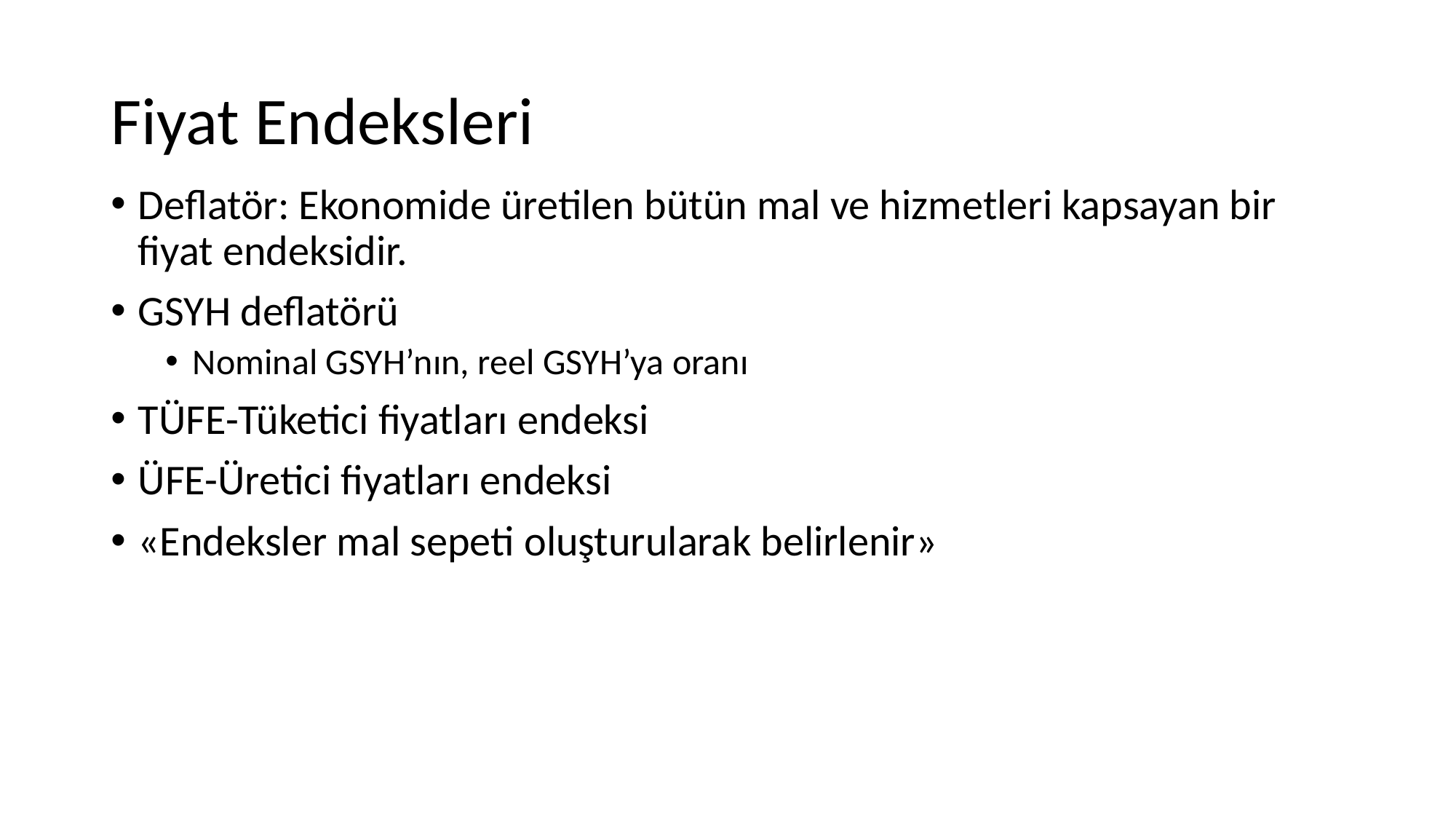

# Fiyat Endeksleri
Deflatör: Ekonomide üretilen bütün mal ve hizmetleri kapsayan bir fiyat endeksidir.
GSYH deflatörü
Nominal GSYH’nın, reel GSYH’ya oranı
TÜFE-Tüketici fiyatları endeksi
ÜFE-Üretici fiyatları endeksi
«Endeksler mal sepeti oluşturularak belirlenir»